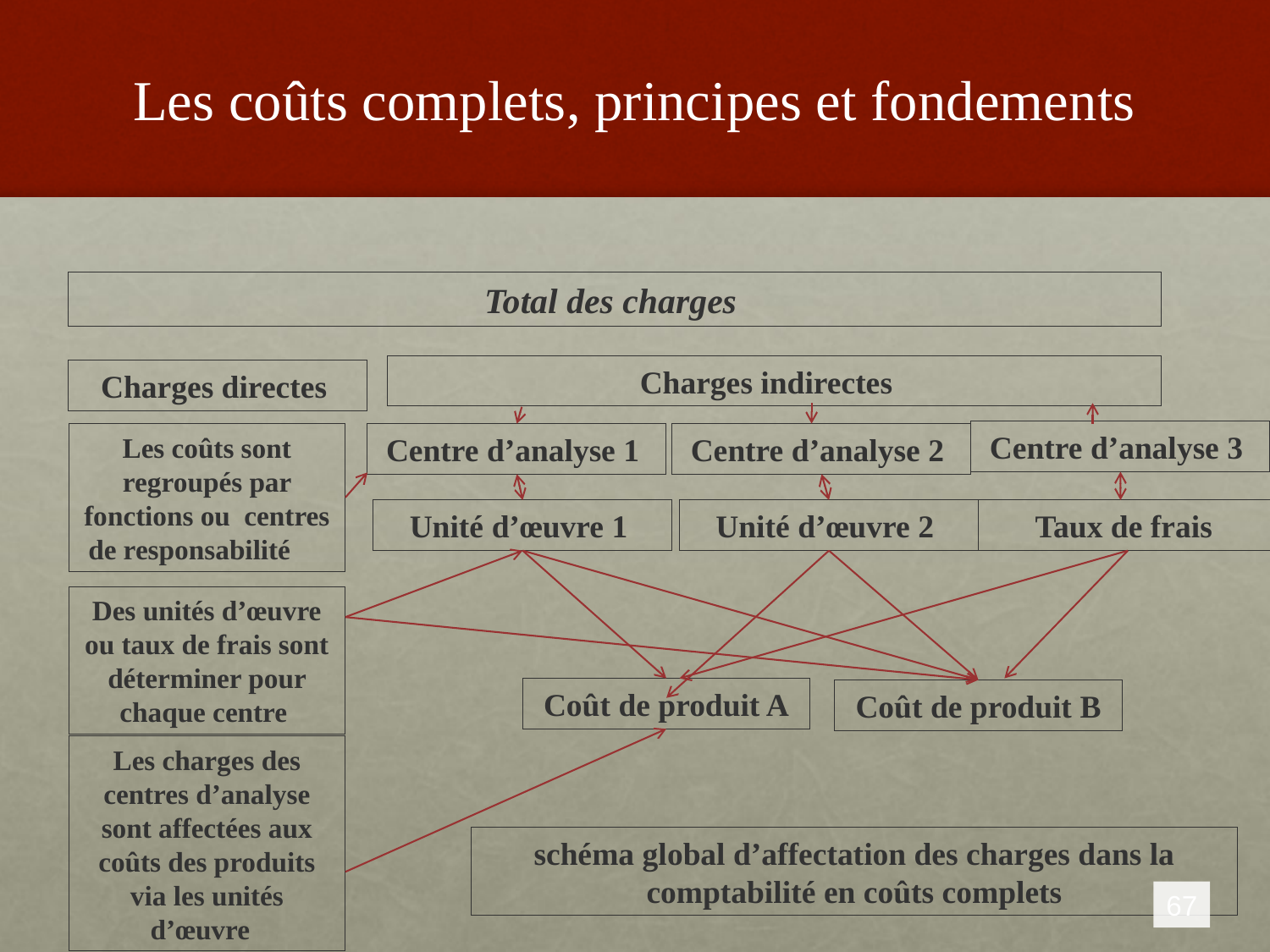

# Les coûts complets, principes et fondements
Total des charges
Charges indirectes
Charges directes
Centre d’analyse 3
Les coûts sont regroupés par fonctions ou  centres de responsabilité
Centre d’analyse 1
Centre d’analyse 2
Unité d’œuvre 1
Unité d’œuvre 2
Taux de frais
Des unités d’œuvre ou taux de frais sont déterminer pour chaque centre
Coût de produit A
Coût de produit B
Les charges des centres d’analyse sont affectées aux coûts des produits via les unités d’œuvre
schéma global d’affectation des charges dans la comptabilité en coûts complets
67